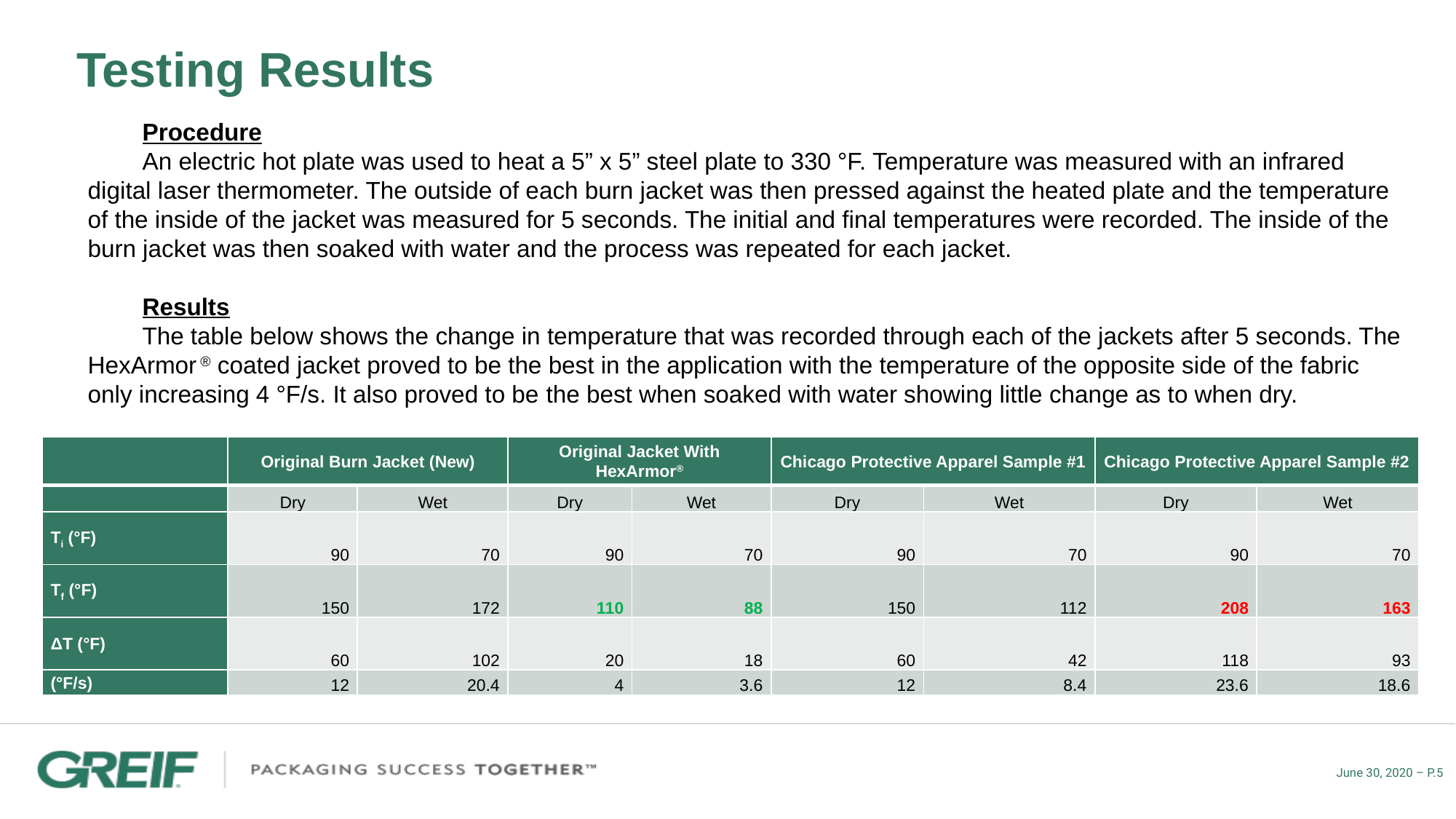

# Testing Results
Procedure
An electric hot plate was used to heat a 5” x 5” steel plate to 330 °F. Temperature was measured with an infrared digital laser thermometer. The outside of each burn jacket was then pressed against the heated plate and the temperature of the inside of the jacket was measured for 5 seconds. The initial and final temperatures were recorded. The inside of the burn jacket was then soaked with water and the process was repeated for each jacket.

Results
The table below shows the change in temperature that was recorded through each of the jackets after 5 seconds. The HexArmor ® coated jacket proved to be the best in the application with the temperature of the opposite side of the fabric only increasing 4 °F/s. It also proved to be the best when soaked with water showing little change as to when dry.
|  | Original Burn Jacket (New) |  | Original Jacket With HexArmor® |  | Chicago Protective Apparel Sample #1 |  | Chicago Protective Apparel Sample #2 |  |
| --- | --- | --- | --- | --- | --- | --- | --- | --- |
|  | Dry | Wet | Dry | Wet | Dry | Wet | Dry | Wet |
| Ti (°F) | 90 | 70 | 90 | 70 | 90 | 70 | 90 | 70 |
| Tf (°F) | 150 | 172 | 110 | 88 | 150 | 112 | 208 | 163 |
| ΔT (°F) | 60 | 102 | 20 | 18 | 60 | 42 | 118 | 93 |
| (°F/s) | 12 | 20.4 | 4 | 3.6 | 12 | 8.4 | 23.6 | 18.6 |